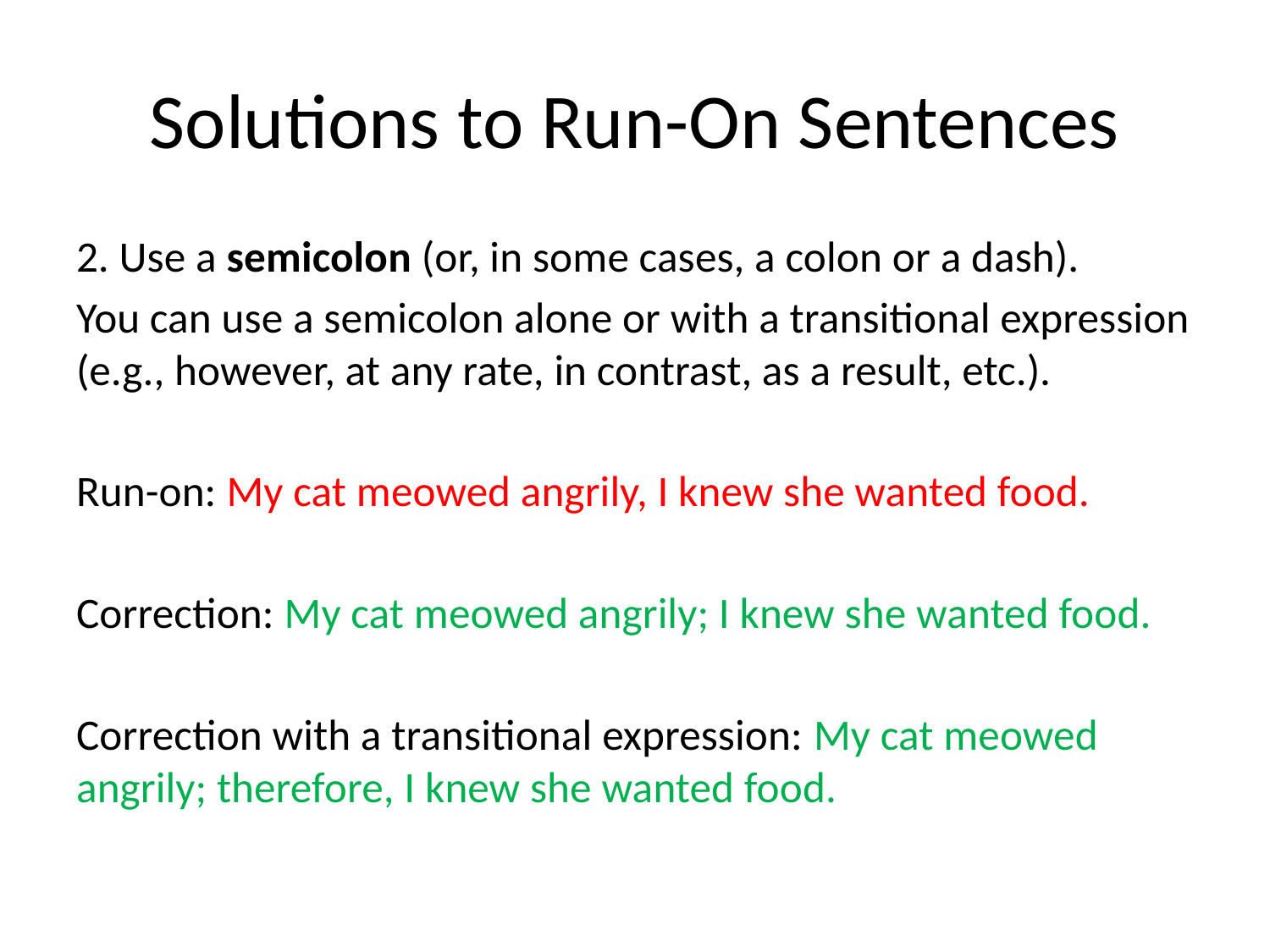

# Solutions to Run-On Sentences
2. Use a semicolon (or, in some cases, a colon or a dash).
You can use a semicolon alone or with a transitional expression (e.g., however, at any rate, in contrast, as a result, etc.).

Run-on: My cat meowed angrily, I knew she wanted food.

Correction: My cat meowed angrily; I knew she wanted food.

Correction with a transitional expression: My cat meowed angrily; therefore, I knew she wanted food.